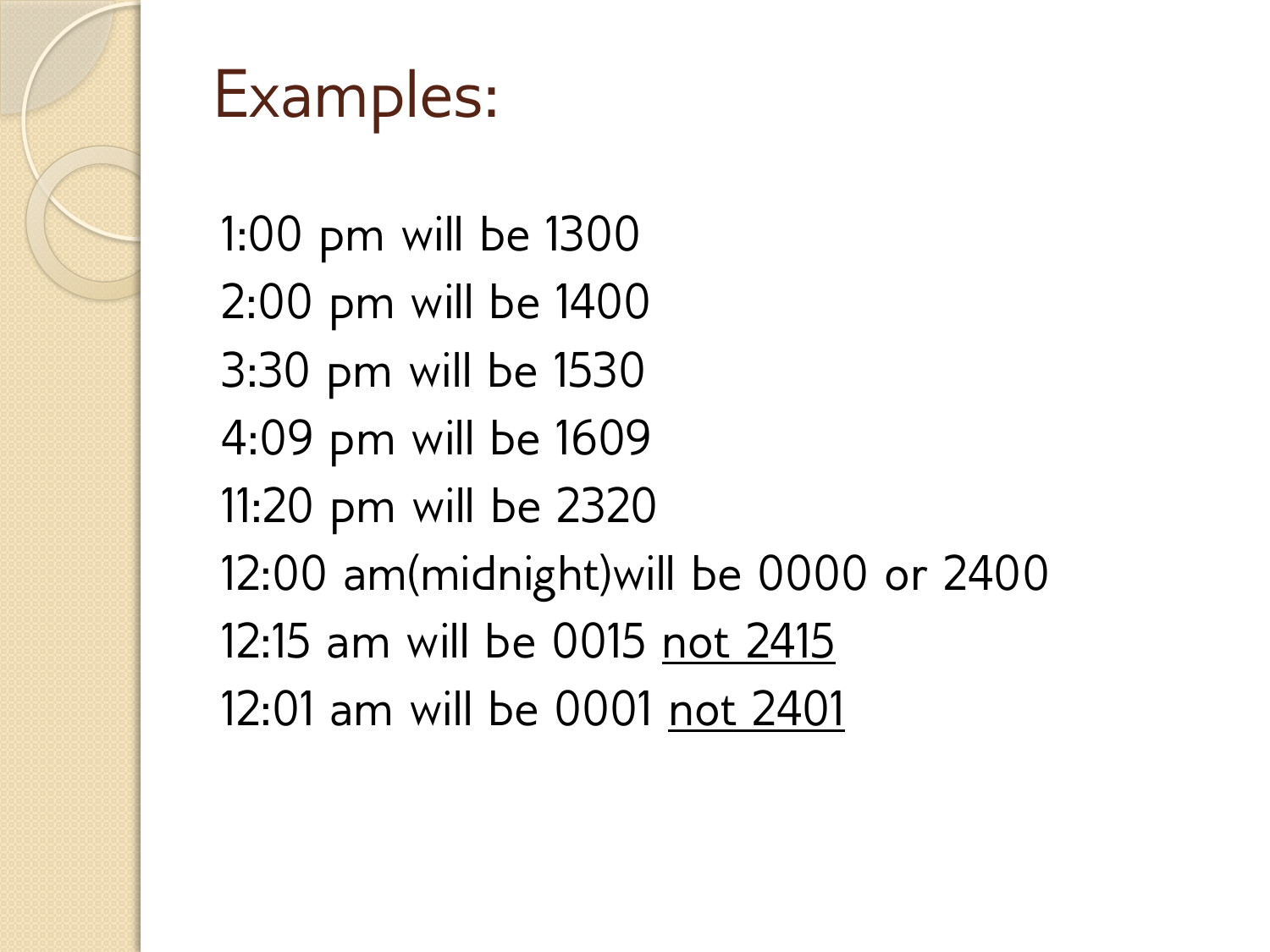

# Examples:

1:00 pm will be 1300
2:00 pm will be 1400
3:30 pm will be 1530
4:09 pm will be 1609
11:20 pm will be 2320
12:00 am(midnight)will be 0000 or 2400
12:15 am will be 0015 not 2415
12:01 am will be 0001 not 2401